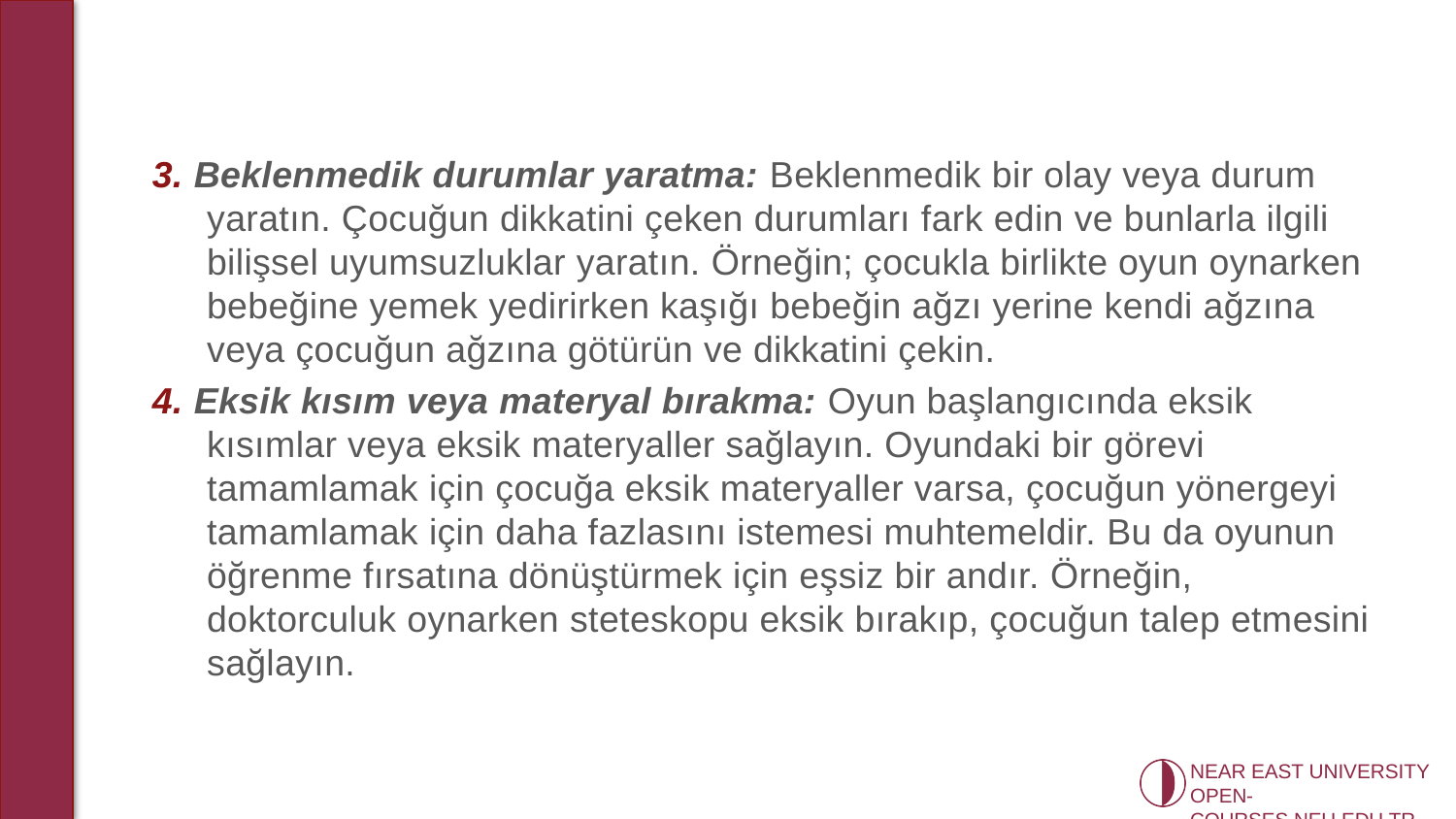

3. Beklenmedik durumlar yaratma: Beklenmedik bir olay veya durum yaratın. Çocuğun dikkatini çeken durumları fark edin ve bunlarla ilgili bilişsel uyumsuzluklar yaratın. Örneğin; çocukla birlikte oyun oynarken bebeğine yemek yedirirken kaşığı bebeğin ağzı yerine kendi ağzına veya çocuğun ağzına götürün ve dikkatini çekin.
4. Eksik kısım veya materyal bırakma: Oyun başlangıcında eksik kısımlar veya eksik materyaller sağlayın. Oyundaki bir görevi tamamlamak için çocuğa eksik materyaller varsa, çocuğun yönergeyi tamamlamak için daha fazlasını istemesi muhtemeldir. Bu da oyunun öğrenme fırsatına dönüştürmek için eşsiz bir andır. Örneğin, doktorculuk oynarken steteskopu eksik bırakıp, çocuğun talep etmesini sağlayın.